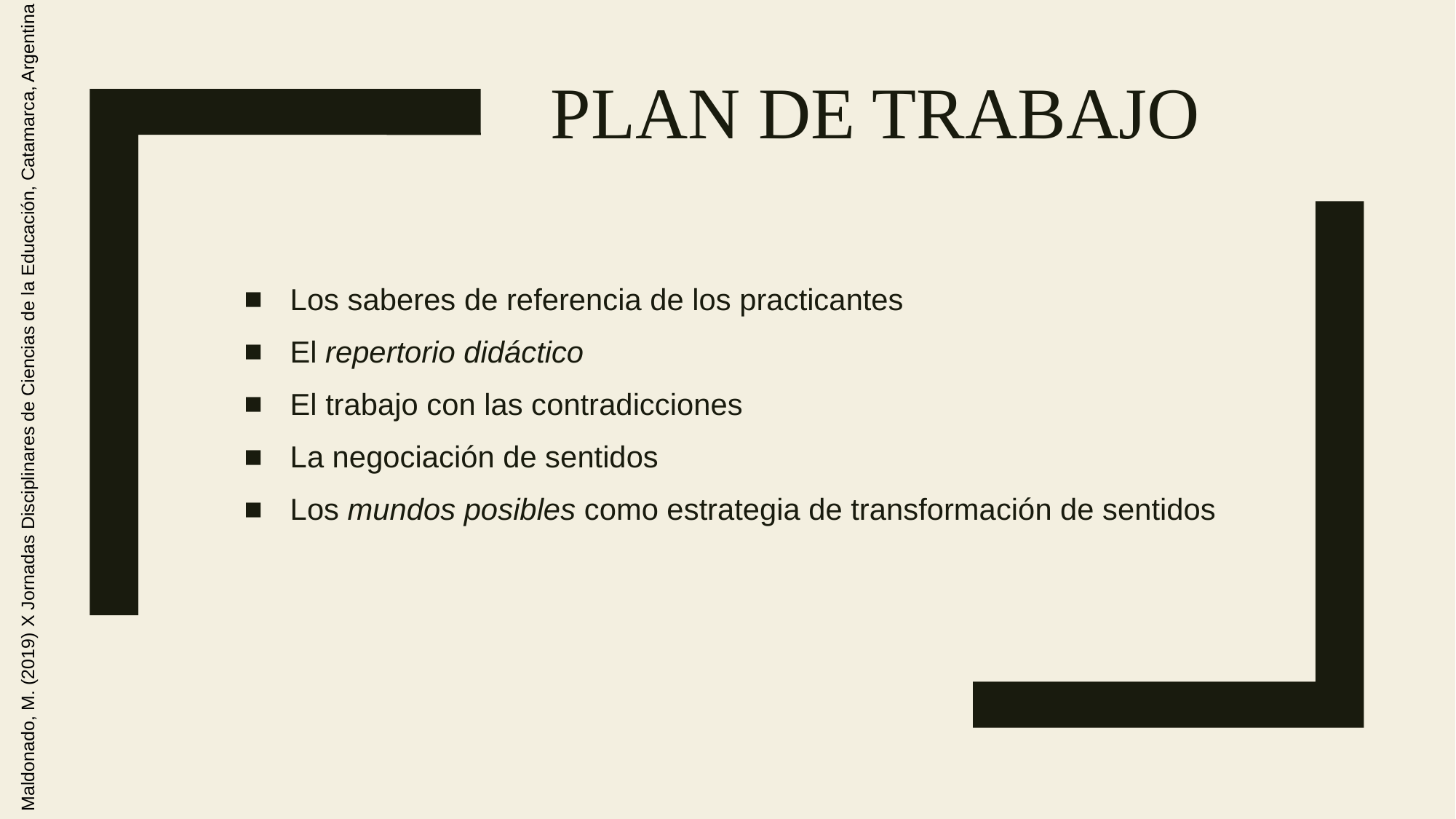

Plan de trabajo
Maldonado, M. (2019) X Jornadas Disciplinares de Ciencias de la Educación, Catamarca, Argentina
Los saberes de referencia de los practicantes
El repertorio didáctico
El trabajo con las contradicciones
La negociación de sentidos
Los mundos posibles como estrategia de transformación de sentidos